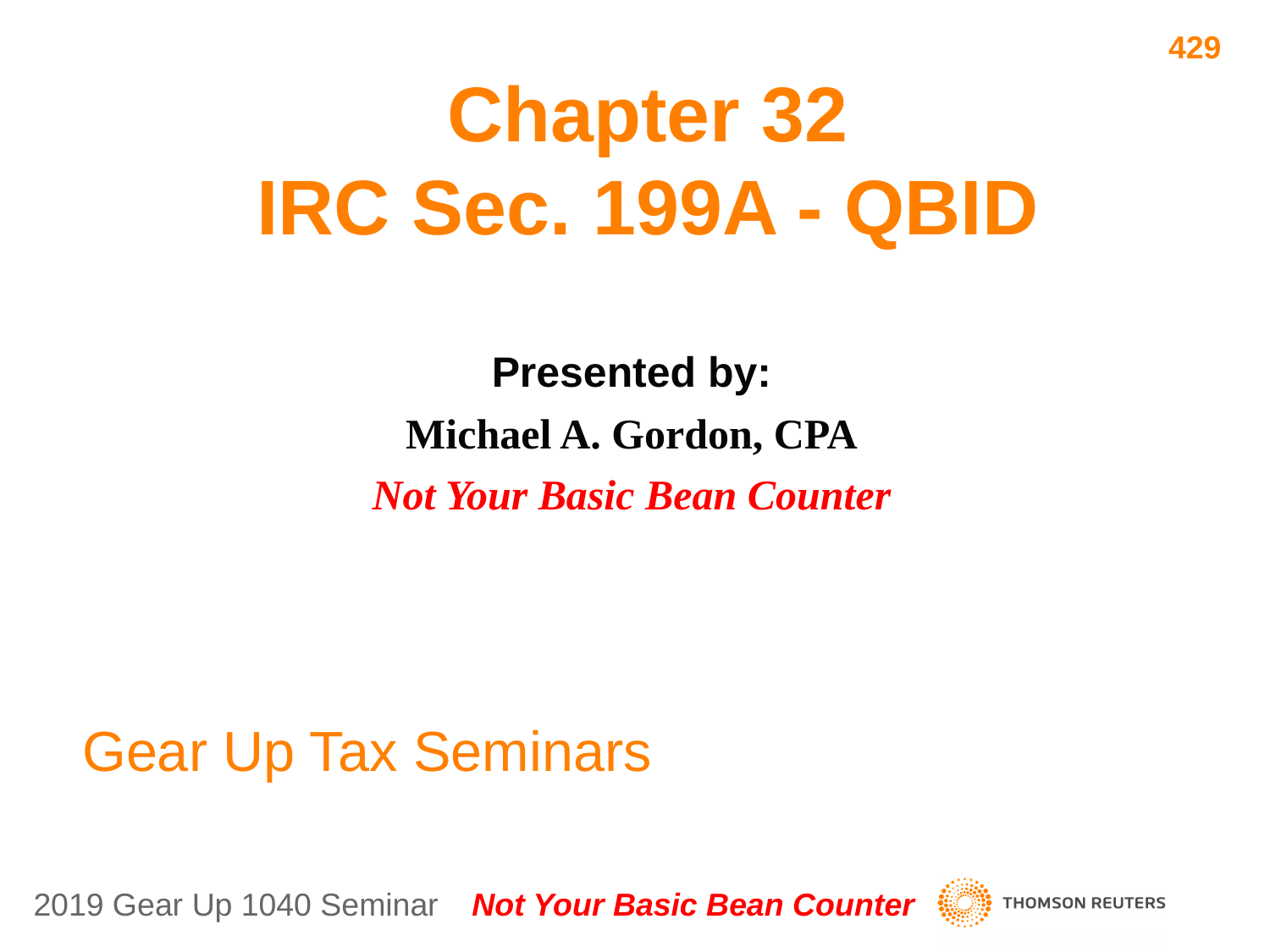

429
# Chapter 32 IRC Sec. 199A - QBID

Presented by:
Michael A. Gordon, CPA
Not Your Basic Bean Counter
Gear Up Tax Seminars